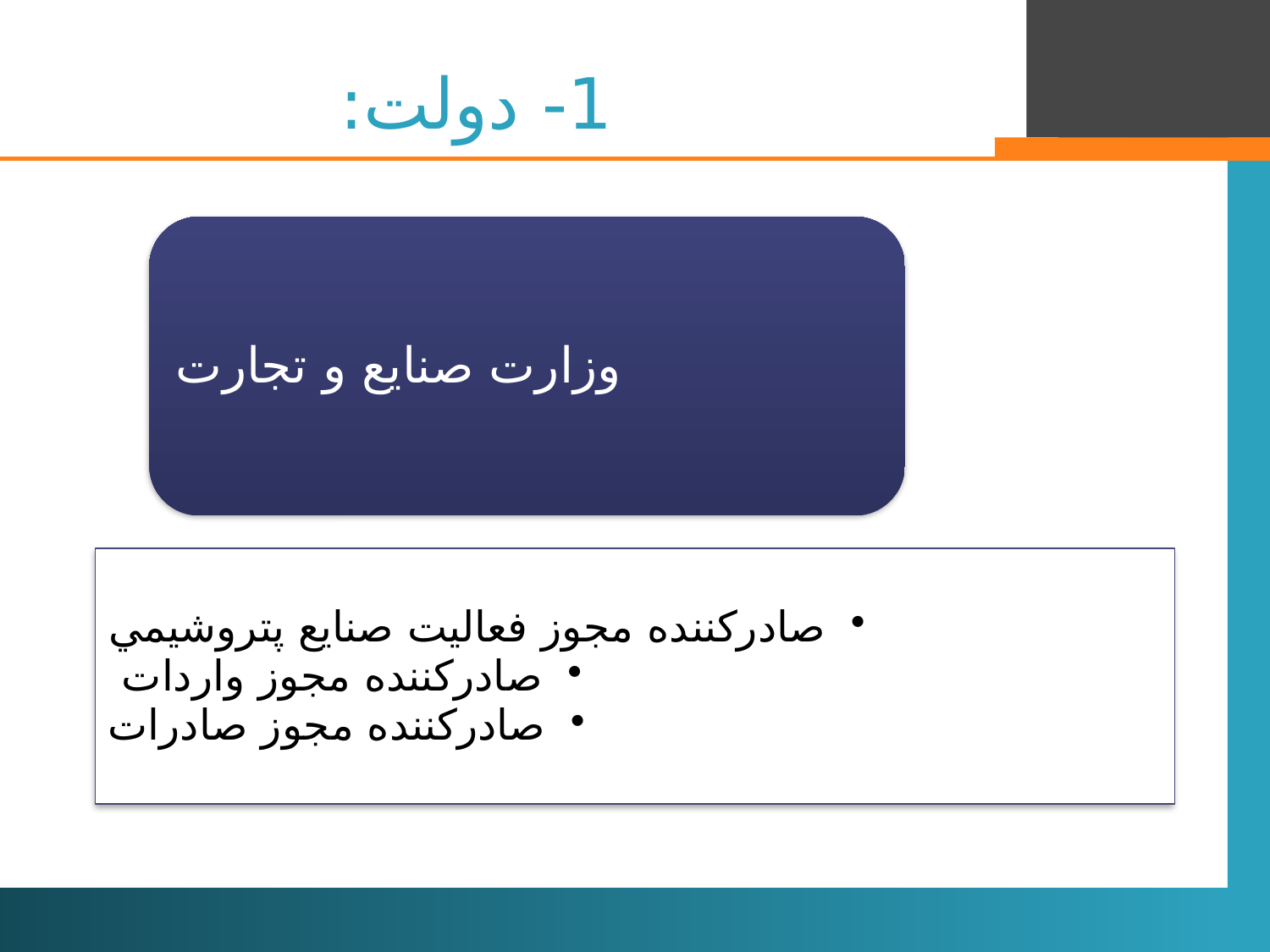

# 1- دولت:
وزارت صنايع و تجارت
صادركننده مجوز فعاليت صنايع پتروشيمي
صادركننده مجوز واردات
صادركننده مجوز صادرات